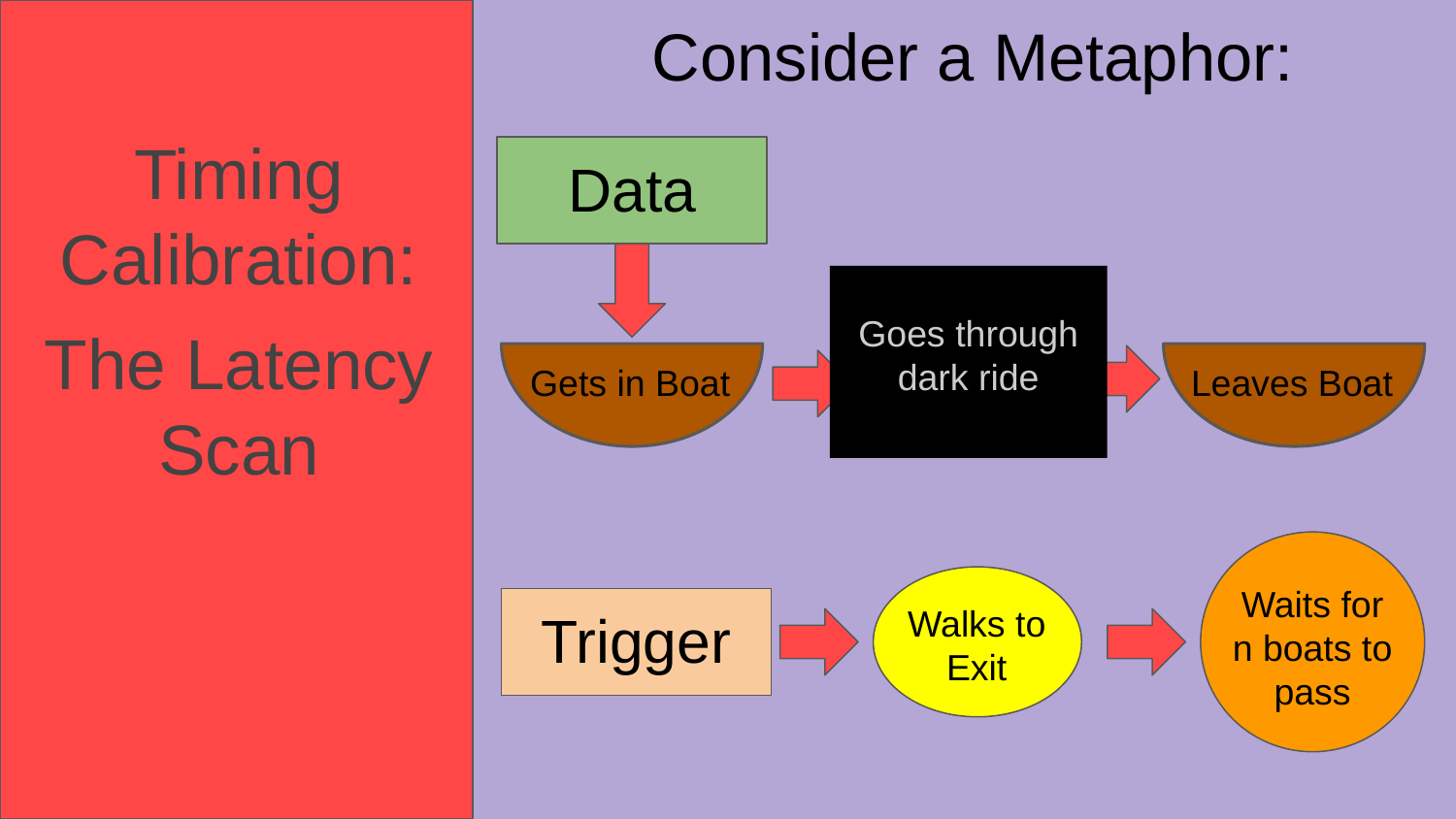

Consider a Metaphor:

Timing Calibration:
The Latency Scan
Data

Goes through
dark ride

Gets in Boat
Leaves Boat

Waits for n boats to pass
Walks to Exit
Trigger